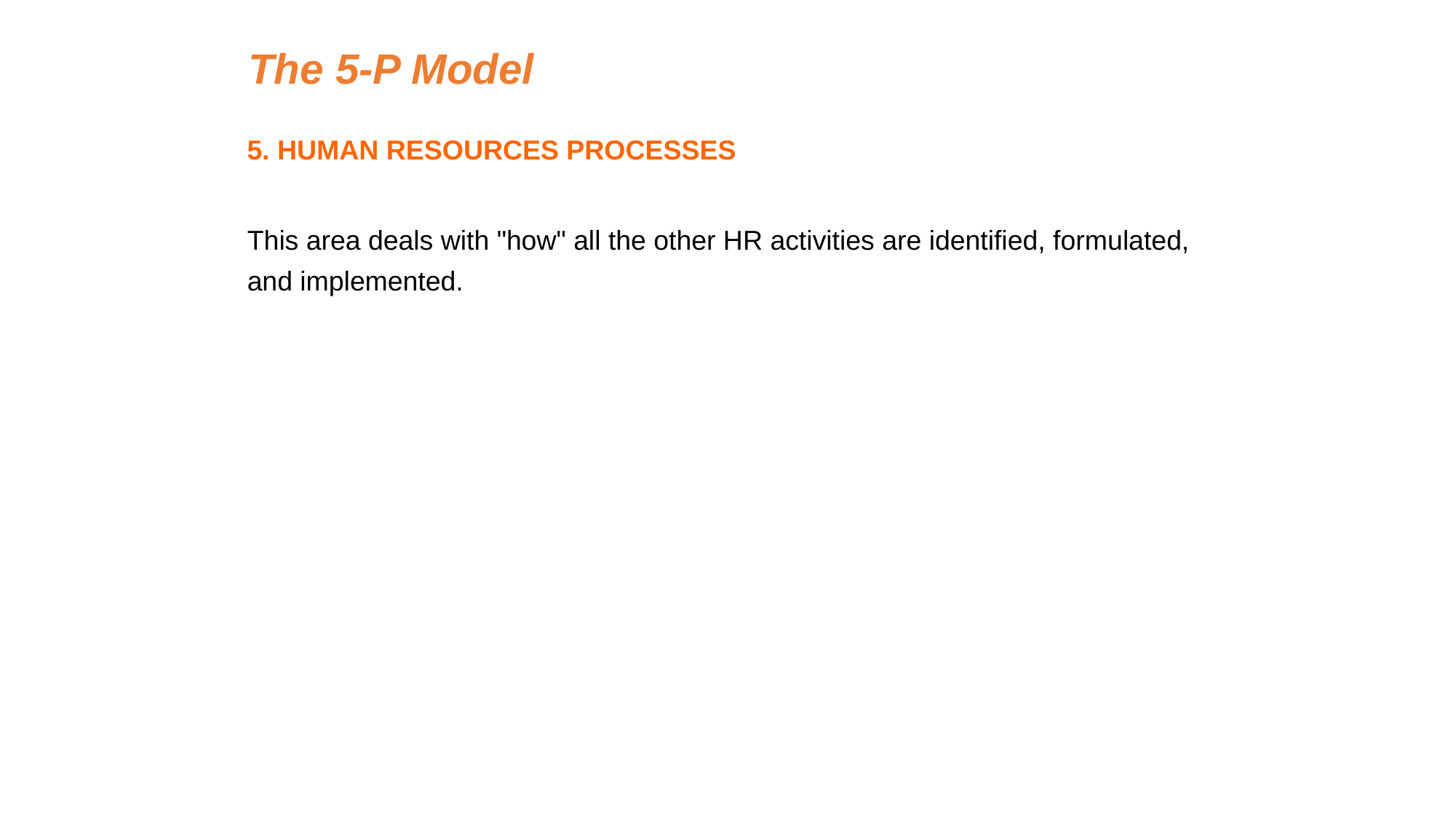

The 5-P Model
5. HUMAN RESOURCES PROCESSES
This area deals with "how" all the other HR activities are identified, formulated, and implemented.